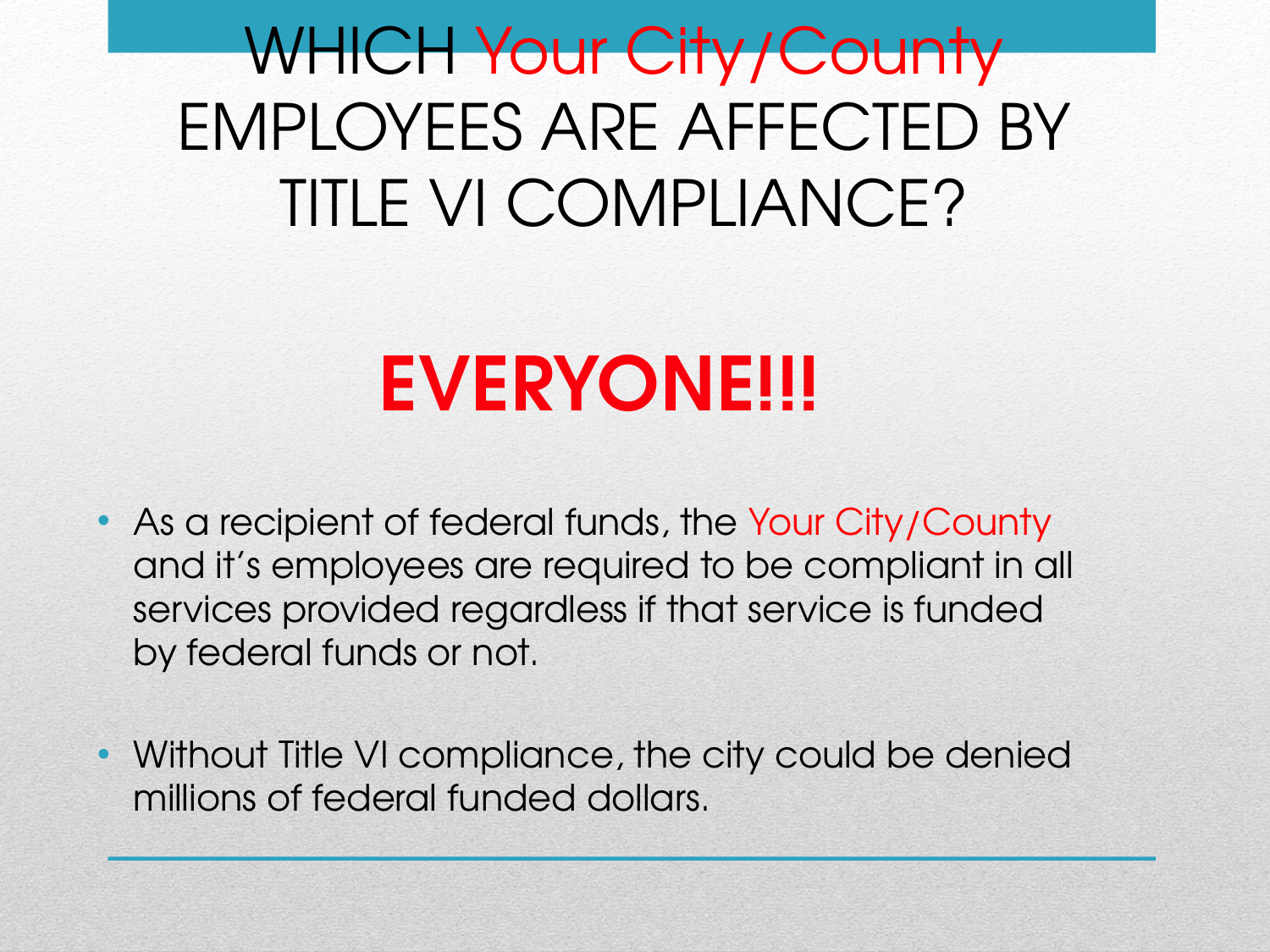

# WHICH Your City/County EMPLOYEES ARE AFFECTED BY TITLE VI COMPLIANCE?
EVERYONE!!!

As a recipient of federal funds, the Your City/County and it’s employees are required to be compliant in all services provided regardless if that service is funded by federal funds or not.

Without Title VI compliance, the city could be denied millions of federal funded dollars.